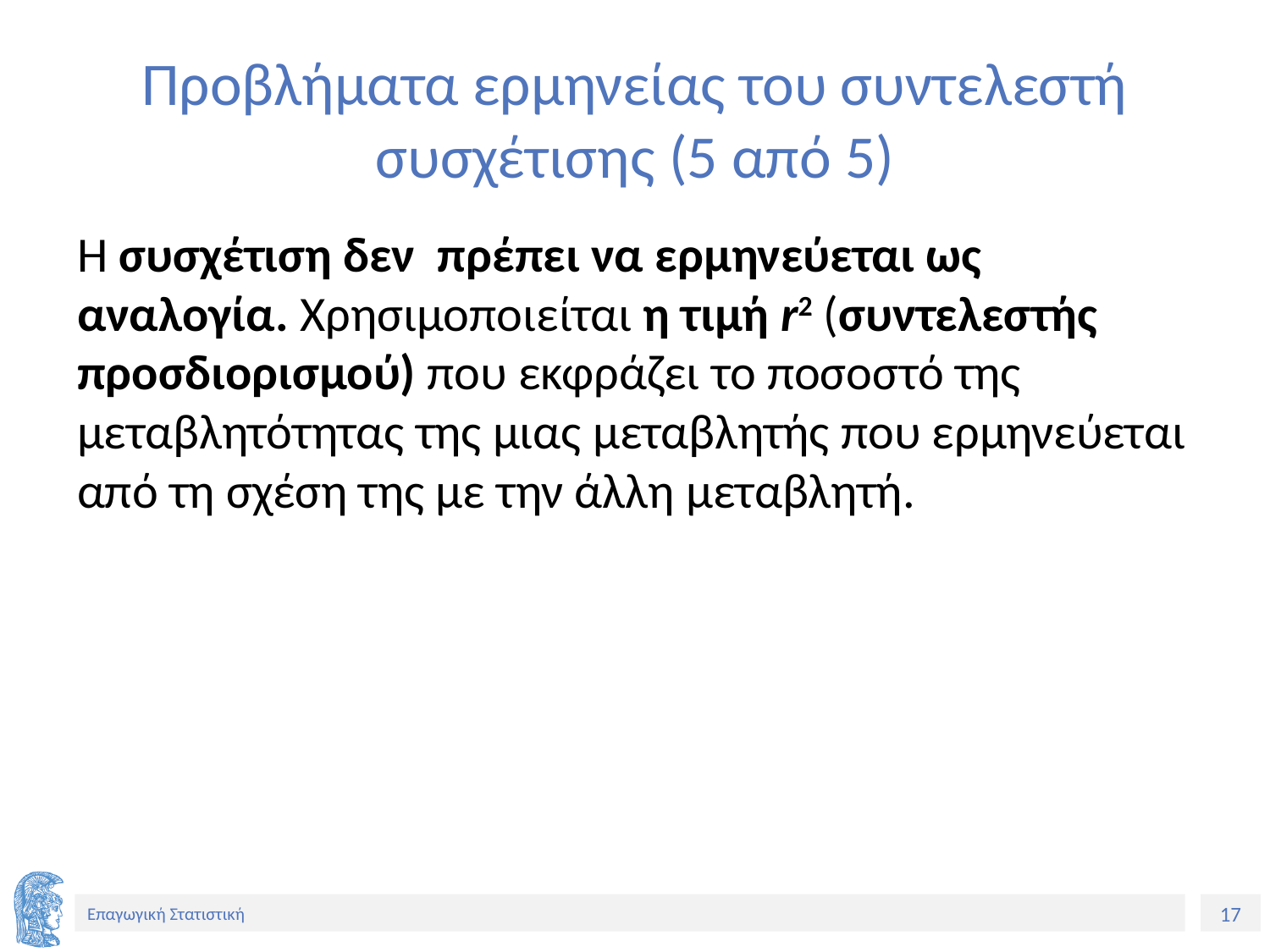

# Προβλήματα ερμηνείας του συντελεστή συσχέτισης (5 από 5)
Η συσχέτιση δεν  πρέπει να ερμηνεύεται ως αναλογία. Χρησιμοποιείται η τιμή r2 (συντελεστής προσδιορισμού) που εκφράζει το ποσοστό της μεταβλητότητας της μιας μεταβλητής που ερμηνεύεται από τη σχέση της με την άλλη μεταβλητή.